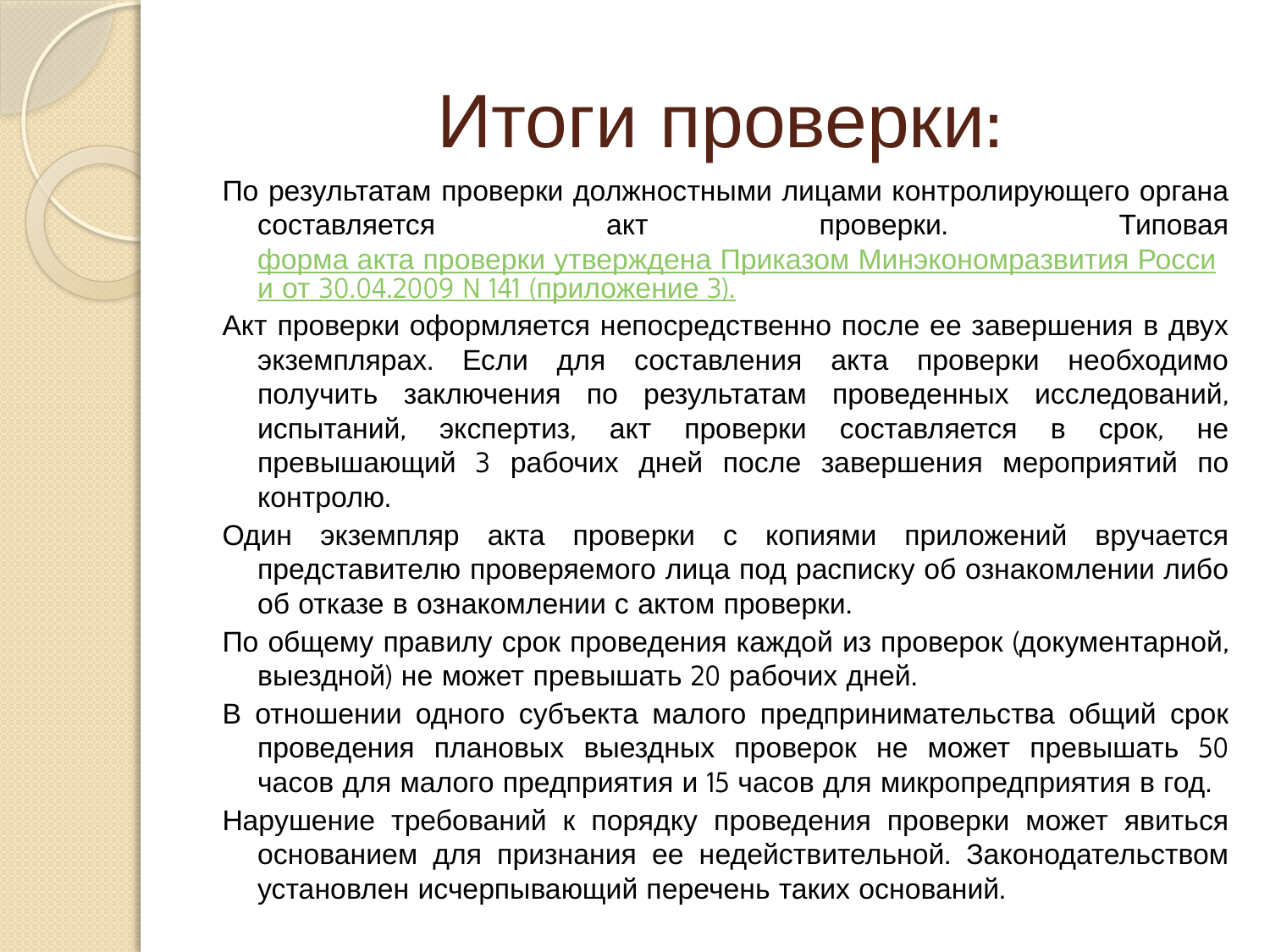

# Итоги проверки:
По результатам проверки должностными лицами контролирующего органа составляется акт проверки. Типовая форма акта проверки утверждена Приказом Минэкономразвития России от 30.04.2009 N 141 (приложение 3).
Акт проверки оформляется непосредственно после ее завершения в двух экземплярах. Если для составления акта проверки необходимо получить заключения по результатам проведенных исследований, испытаний, экспертиз, акт проверки составляется в срок, не превышающий 3 рабочих дней после завершения мероприятий по контролю.
Один экземпляр акта проверки с копиями приложений вручается представителю проверяемого лица под расписку об ознакомлении либо об отказе в ознакомлении с актом проверки.
По общему правилу срок проведения каждой из проверок (документарной, выездной) не может превышать 20 рабочих дней.
В отношении одного субъекта малого предпринимательства общий срок проведения плановых выездных проверок не может превышать 50 часов для малого предприятия и 15 часов для микропредприятия в год.
Нарушение требований к порядку проведения проверки может явиться основанием для признания ее недействительной. Законодательством установлен исчерпывающий перечень таких оснований.